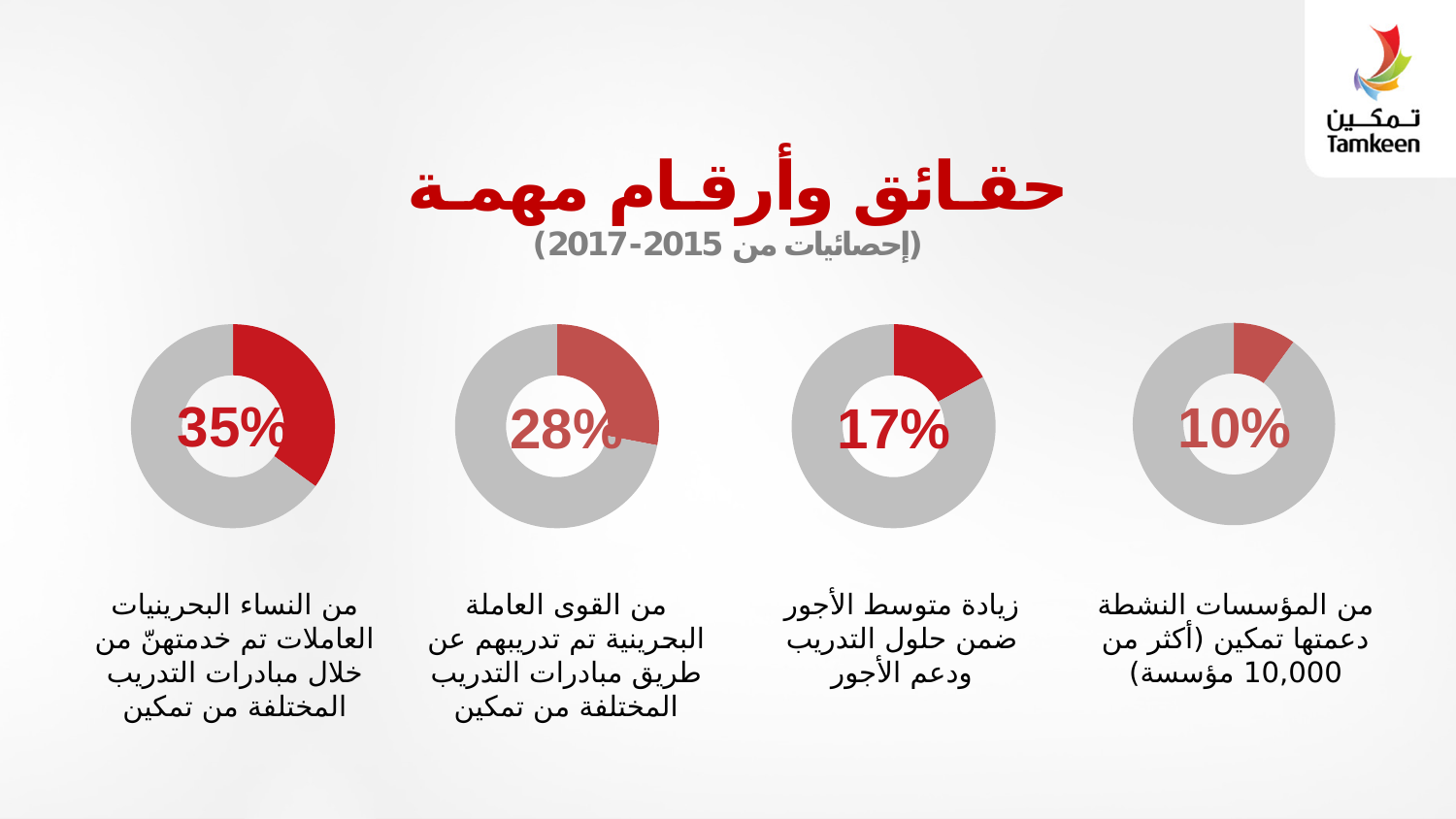

حقـائق وأرقـام مهمـة
(إحصائيات من 2015-2017)

### Chart

| Category | Sales |
|---|---|
| 1st Qtr | 1.0 |
| 2nd Qtr | 9.0 |
10%
من المؤسسات النشطة دعمتها تمكين (أكثر من 10,000 مؤسسة)

### Chart

| Category | Sales |
|---|---|
| 1st Qtr | 35.0 |
| 2nd Qtr | 65.0 |
من النساء البحرينيات العاملات تم خدمتهنّ من خلال مبادرات التدريب المختلفة من تمكين

### Chart

| Category |
|---|
من القوى العاملة البحرينية تم تدريبهم عن طريق مبادرات التدريب المختلفة من تمكين

### Chart

| Category | Sales |
|---|---|
| 1st Qtr | 28.0 |
| 2nd Qtr | 72.0 |
28%

### Chart

| Category | Sales |
|---|---|
| 1st Qtr | 17.0 |
| 2nd Qtr | 83.0 |
17%
زيادة متوسط الأجور ضمن حلول التدريب ودعم الأجور
35%

### Chart

| Category |
|---|